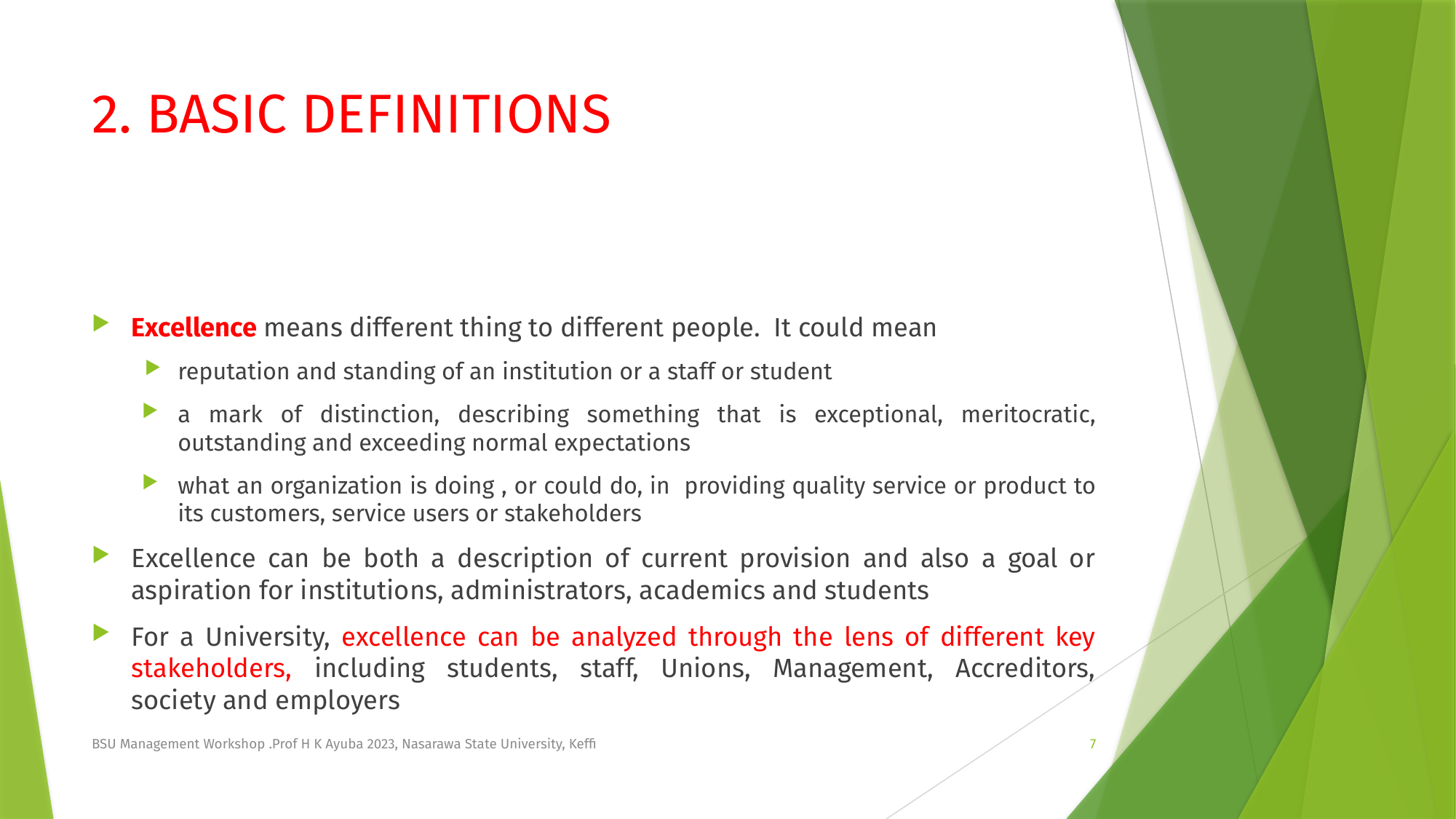

# 2. BASIC DEFINITIONS

Excellence means different thing to different people.  It could mean
reputation and standing of an institution or a staff or student
a mark of distinction, describing something that is exceptional, meritocratic, outstanding and exceeding normal expectations
what an organization is doing , or could do, in  providing quality service or product to its customers, service users or stakeholders
Excellence can be both a description of current provision and also a goal or aspiration for institutions, administrators, academics and students
For a University, excellence can be analyzed through the lens of different key stakeholders, including students, staff, Unions, Management, Accreditors, society and employers
BSU Management Workshop .Prof H K Ayuba 2023, Nasarawa State University, Keffi
7